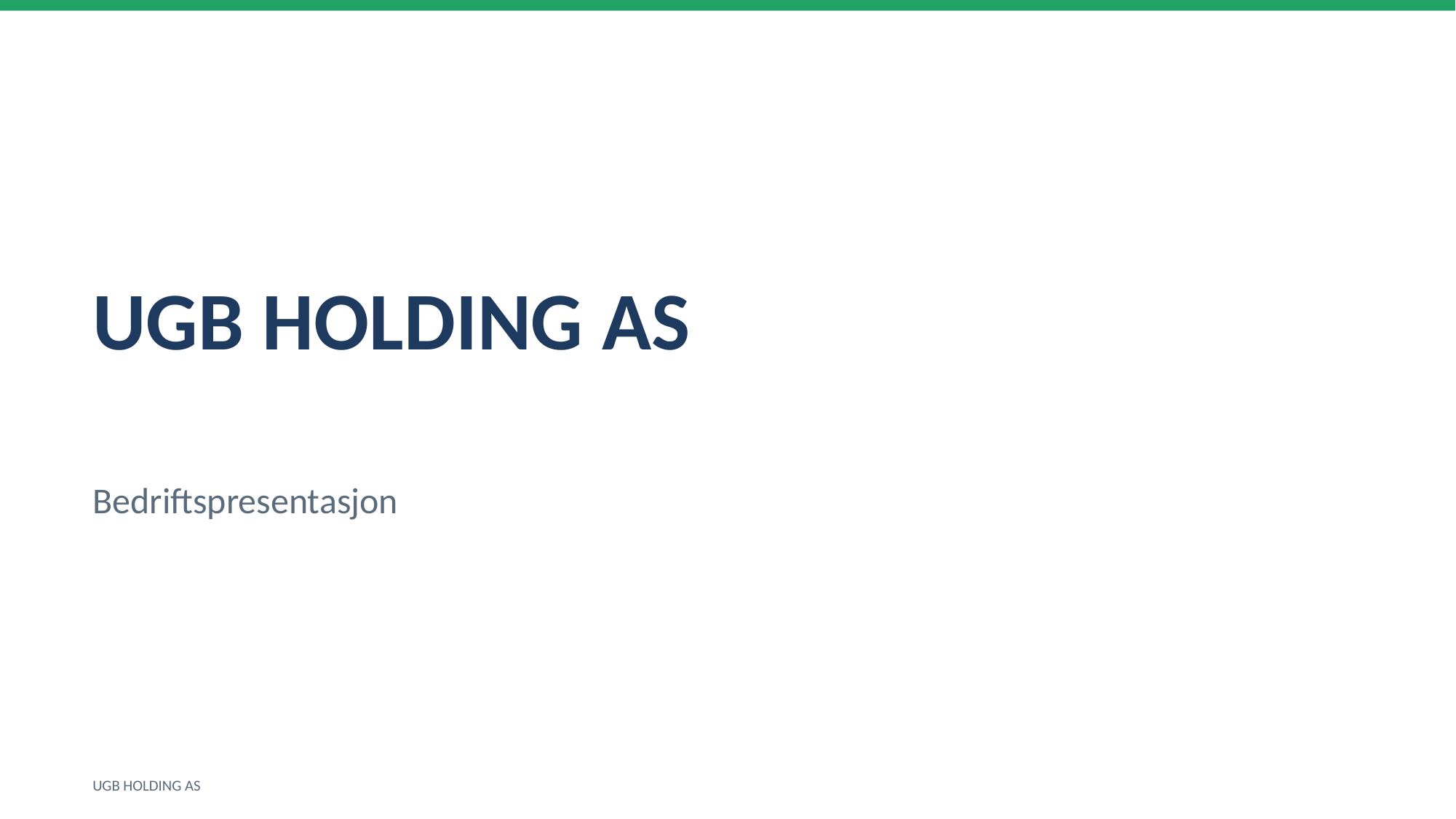

UGB HOLDING AS
Bedriftspresentasjon
UGB HOLDING AS